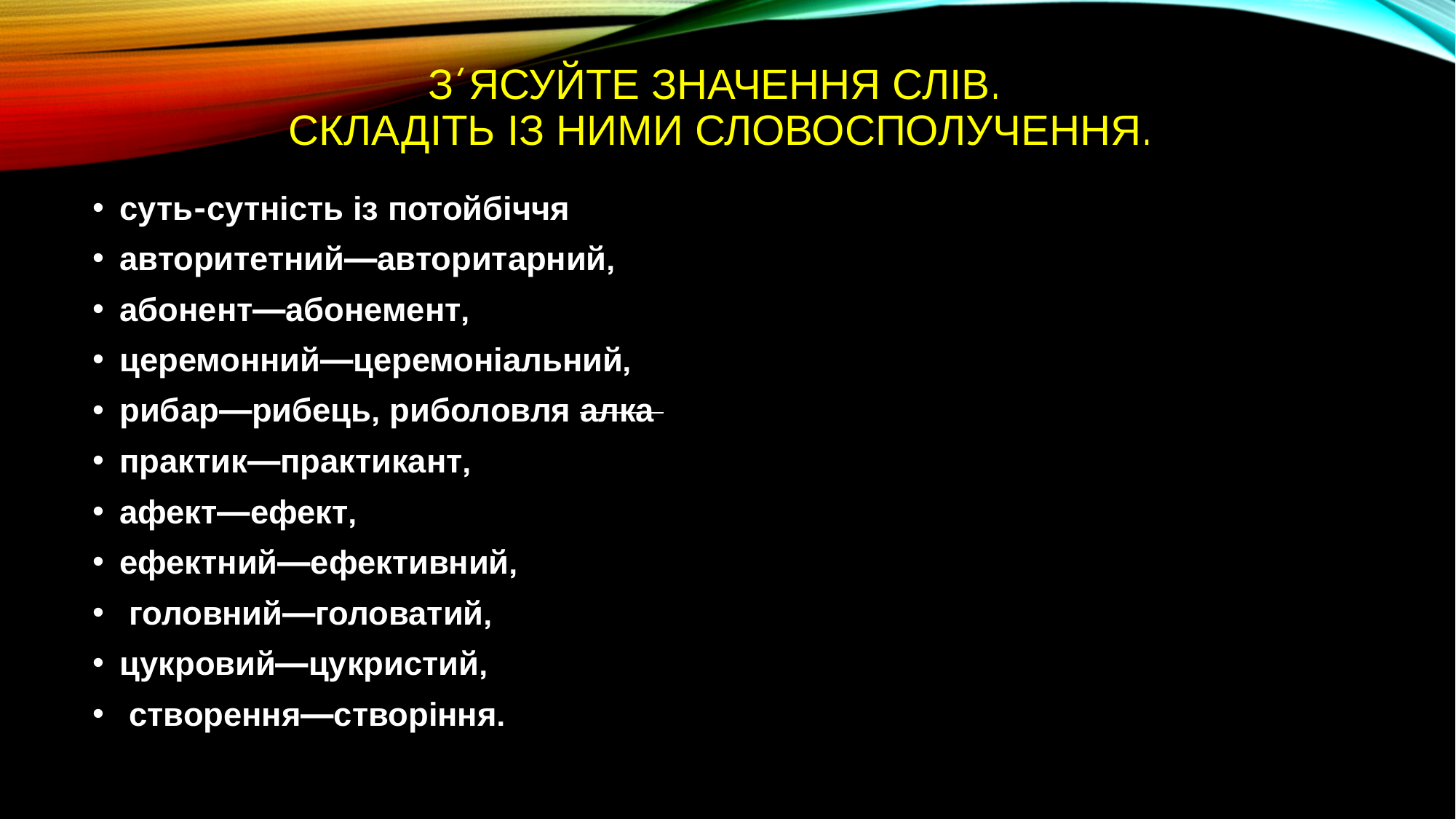

# з’ясуйте значення слів. Складіть із ними словосполучення.
суть-сутність із потойбіччя
авторитетний—авторитарний,
абонент—абонемент,
церемонний—церемоніальний,
рибар—рибець, риболовля алка
практик—практикант,
афект—ефект,
ефектний—ефективний,
 головний—головатий,
цукровий—цукристий,
 створення—створіння.